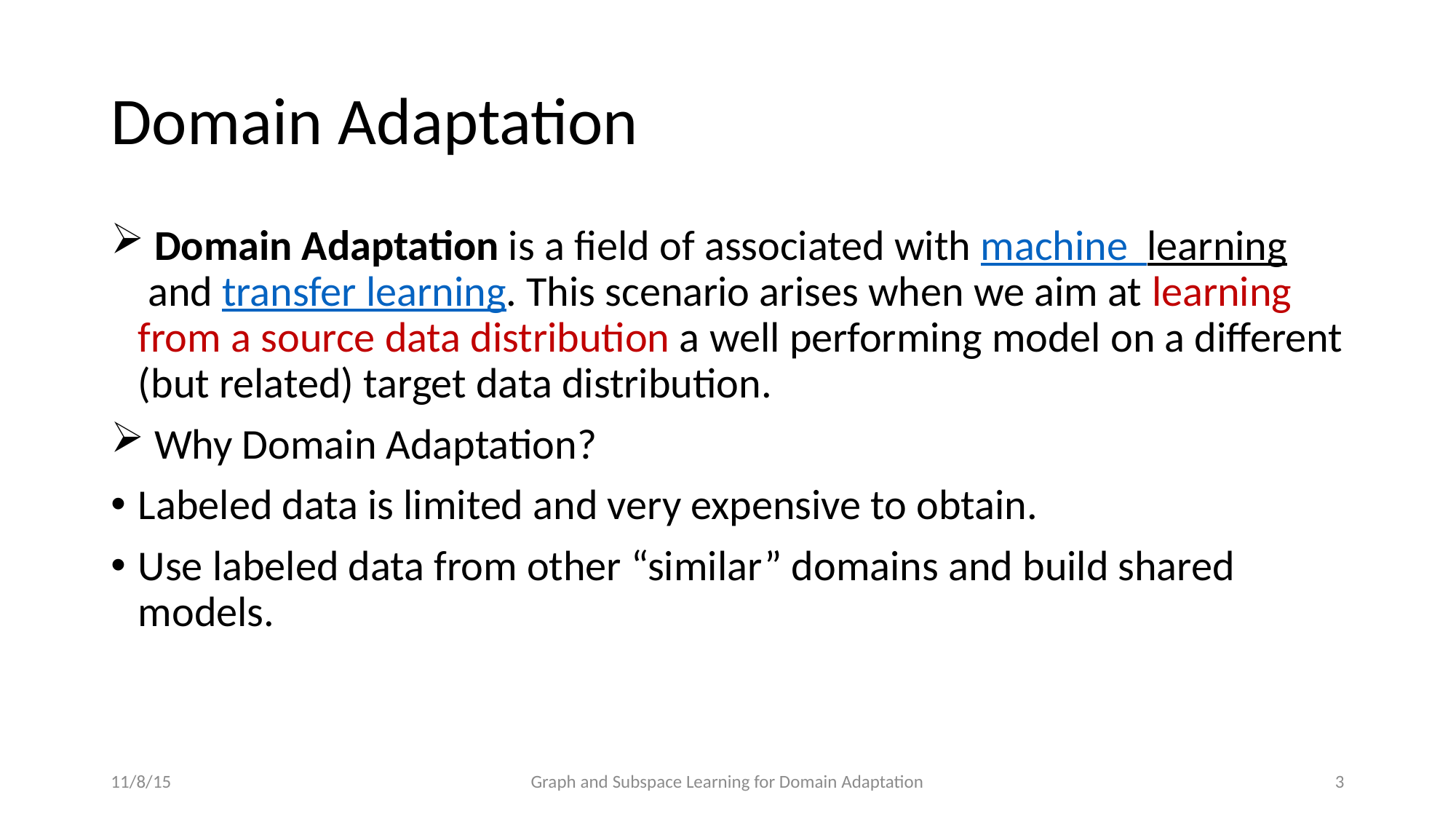

# Domain Adaptation
 Domain Adaptation is a field of associated with machine  learning and transfer learning. This scenario arises when we aim at learning from a source data distribution a well performing model on a different (but related) target data distribution.
 Why Domain Adaptation?
Labeled data is limited and very expensive to obtain.
Use labeled data from other “similar” domains and build shared models.

11/8/15
Graph and Subspace Learning for Domain Adaptation
3